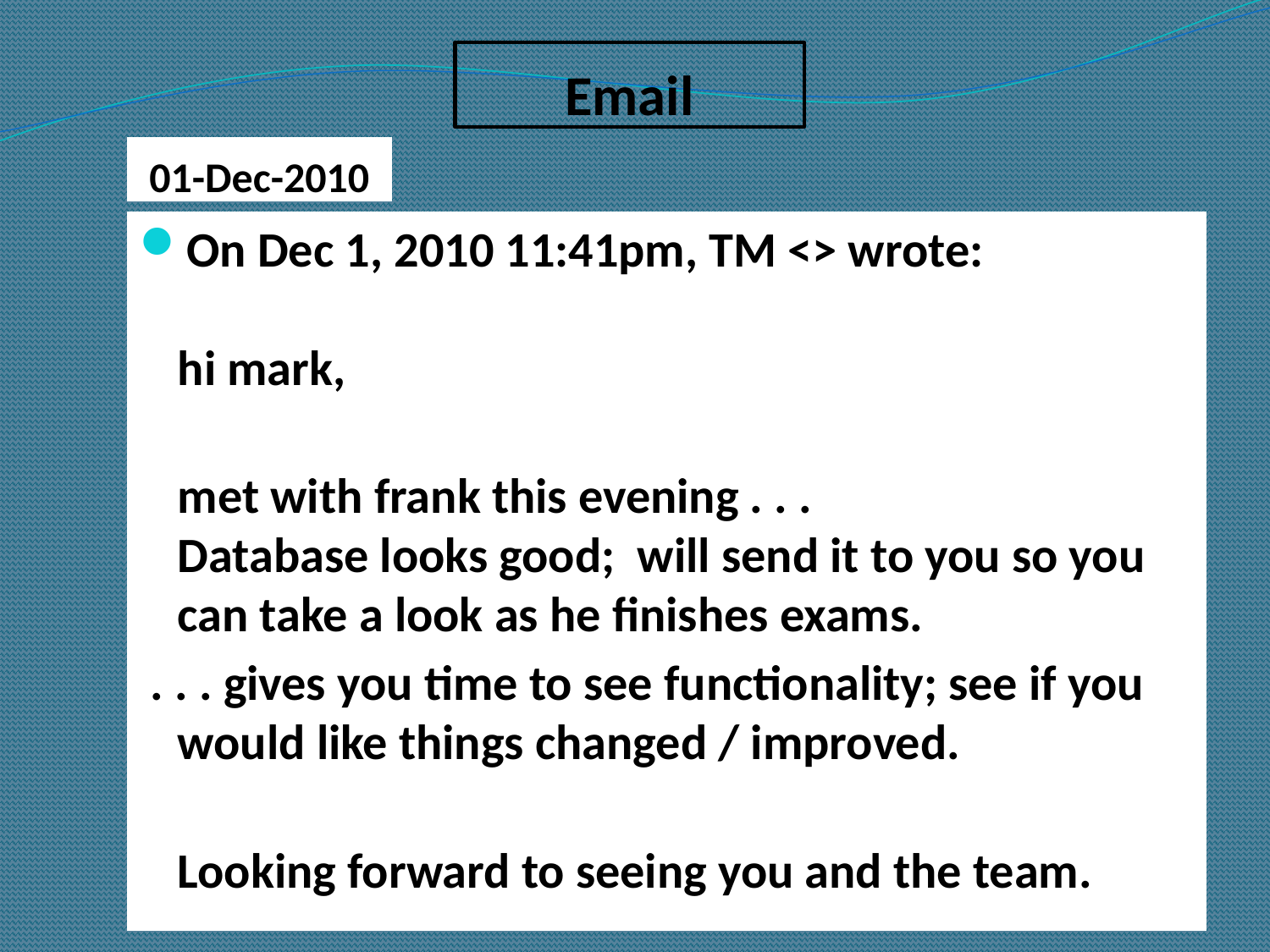

Email
# 01-Dec-2010
On Dec 1, 2010 11:41pm, TM <> wrote:
hi mark,
met with frank this evening . . .
Database looks good;  will send it to you so you can take a look as he finishes exams.
 . . . gives you time to see functionality; see if you would like things changed / improved.
Looking forward to seeing you and the team.